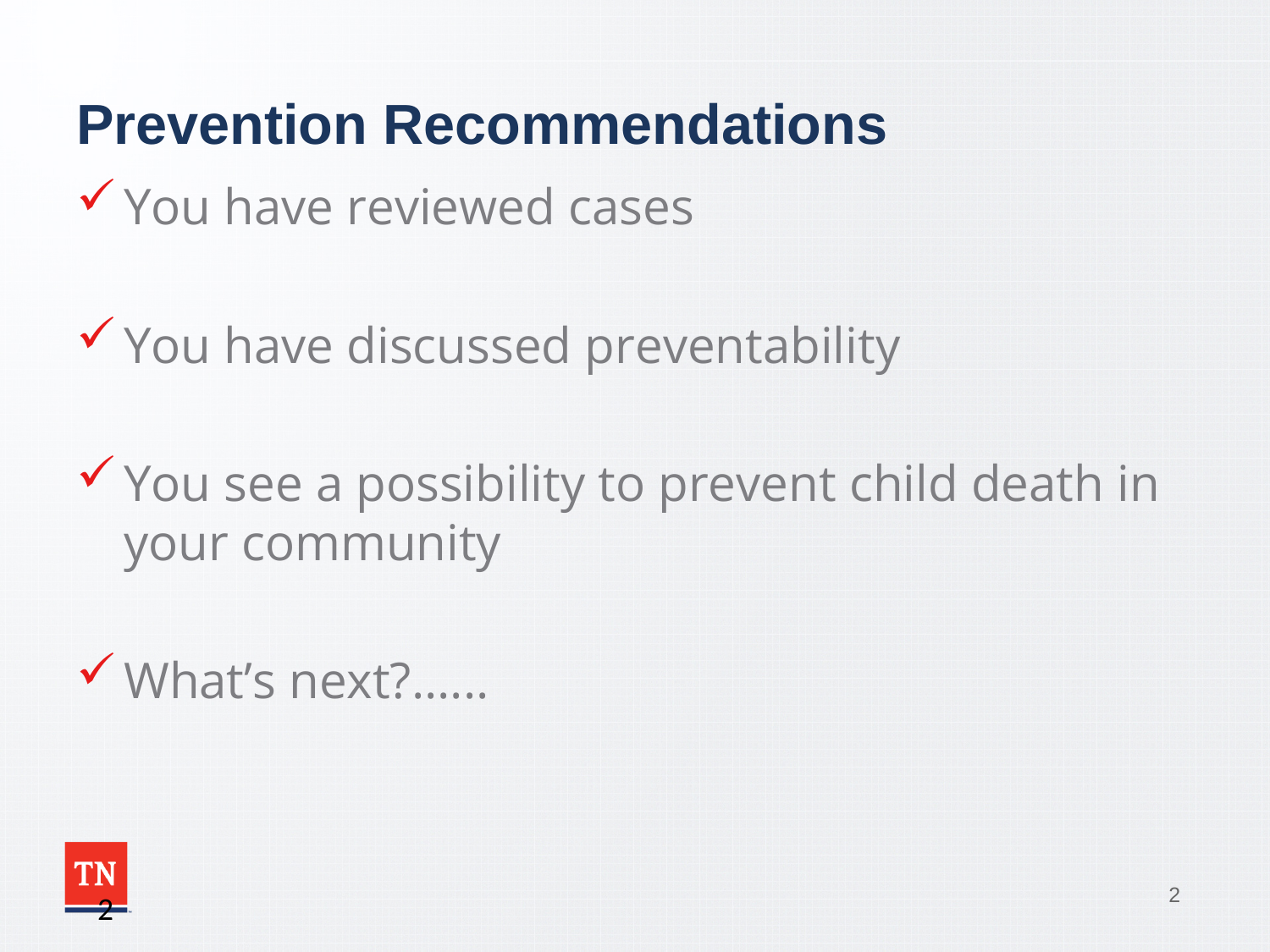

# Prevention Recommendations
You have reviewed cases

You have discussed preventability

You see a possibility to prevent child death in your community

What’s next?......

2